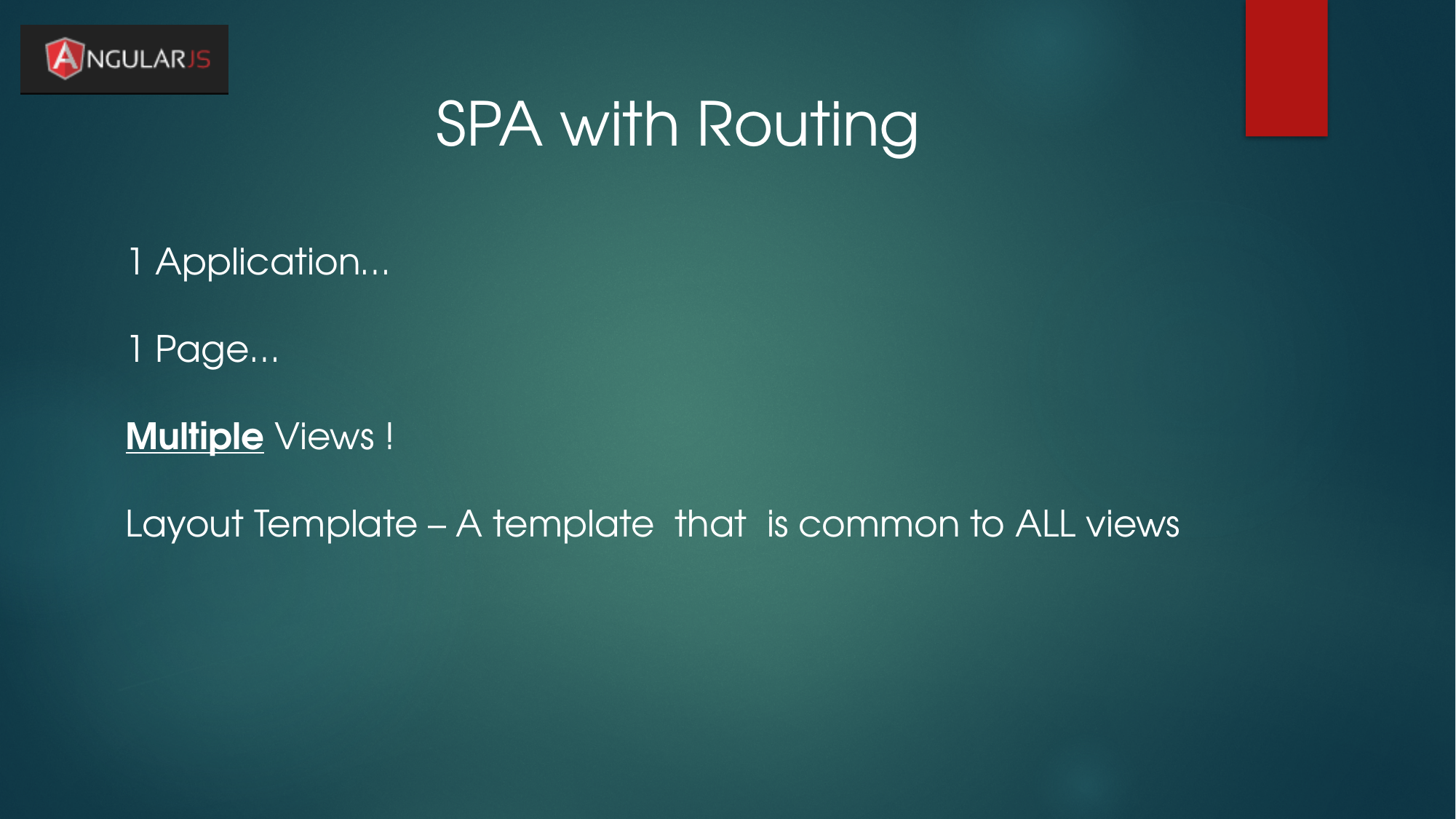

SPA with Routing
1 Application…

1 Page…

Multiple Views !

Layout Template – A template  that  is common to ALL views